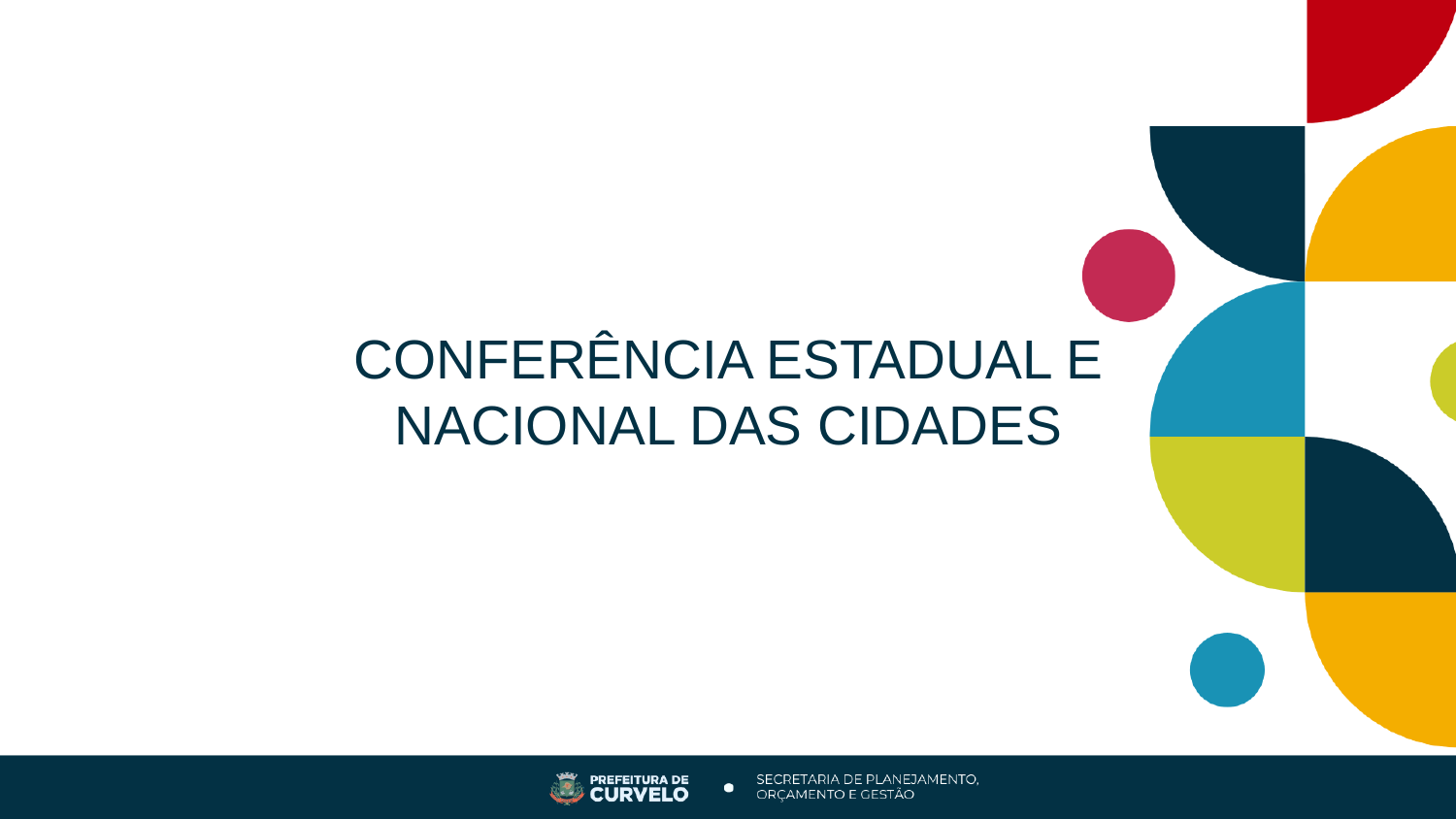

# CONFERÊNCIA ESTADUAL E NACIONAL DAS CIDADES